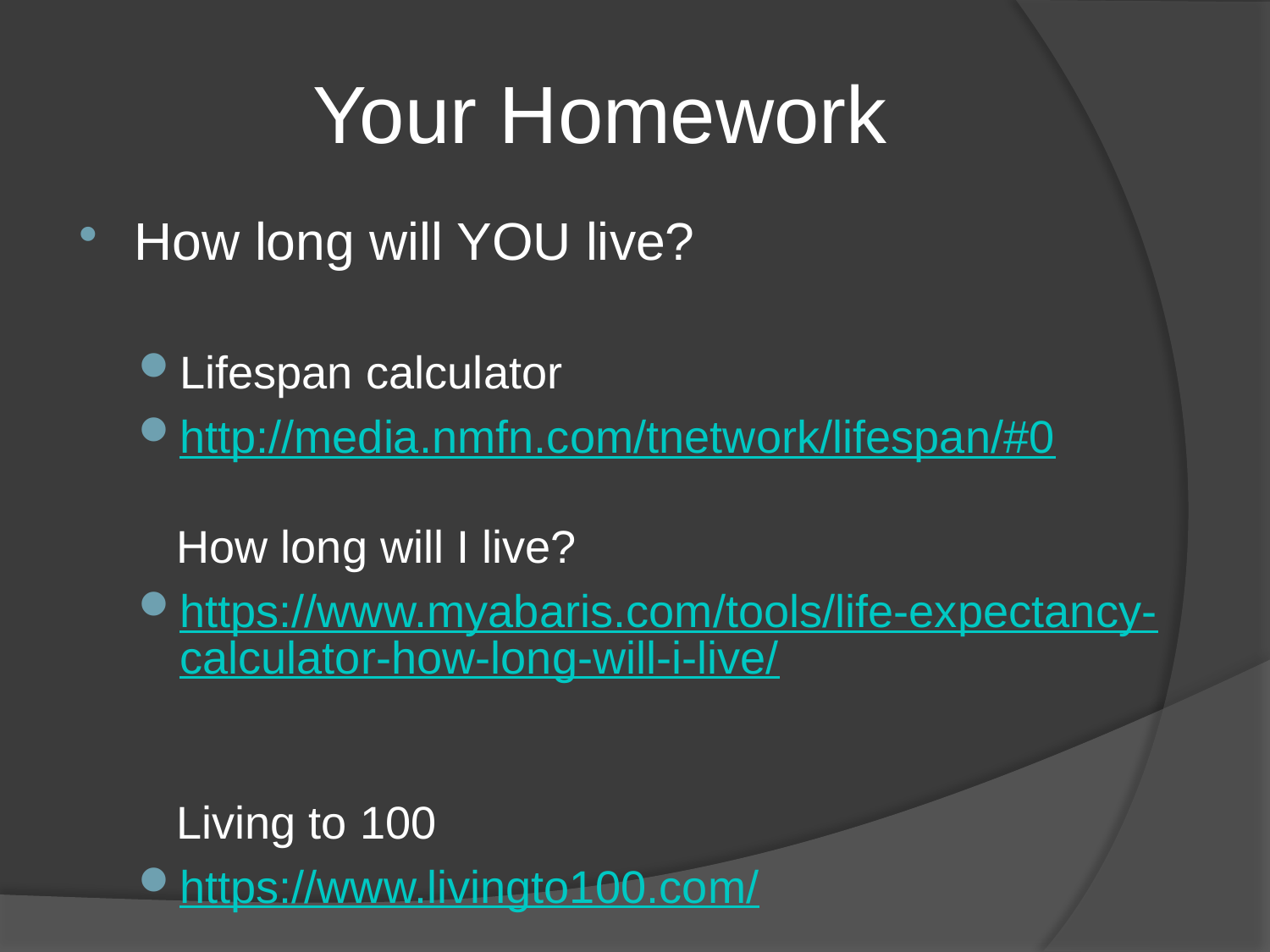

# Your Homework
How long will YOU live?
Lifespan calculator
http://media.nmfn.com/tnetwork/lifespan/#0
How long will I live?
https://www.myabaris.com/tools/life-expectancy-calculator-how-long-will-i-live/
Living to 100
https://www.livingto100.com/